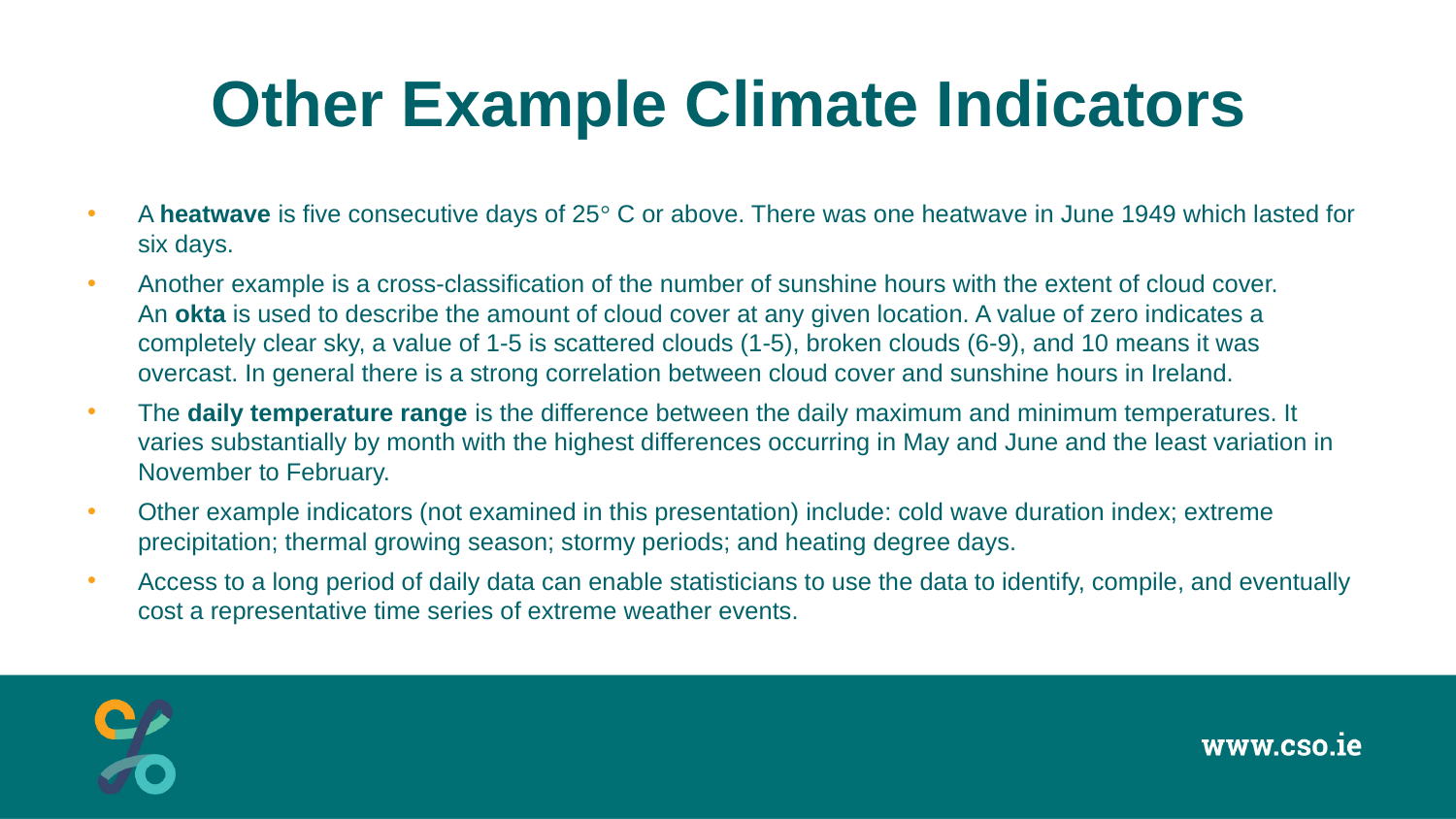

# Other Example Climate Indicators
A heatwave is five consecutive days of 25° C or above. There was one heatwave in June 1949 which lasted for six days.
Another example is a cross-classification of the number of sunshine hours with the extent of cloud cover. An okta is used to describe the amount of cloud cover at any given location. A value of zero indicates a completely clear sky, a value of 1-5 is scattered clouds (1-5), broken clouds (6-9), and 10 means it was overcast. In general there is a strong correlation between cloud cover and sunshine hours in Ireland.
The daily temperature range is the difference between the daily maximum and minimum temperatures. It varies substantially by month with the highest differences occurring in May and June and the least variation in November to February.
Other example indicators (not examined in this presentation) include: cold wave duration index; extreme precipitation; thermal growing season; stormy periods; and heating degree days.
Access to a long period of daily data can enable statisticians to use the data to identify, compile, and eventually cost a representative time series of extreme weather events.